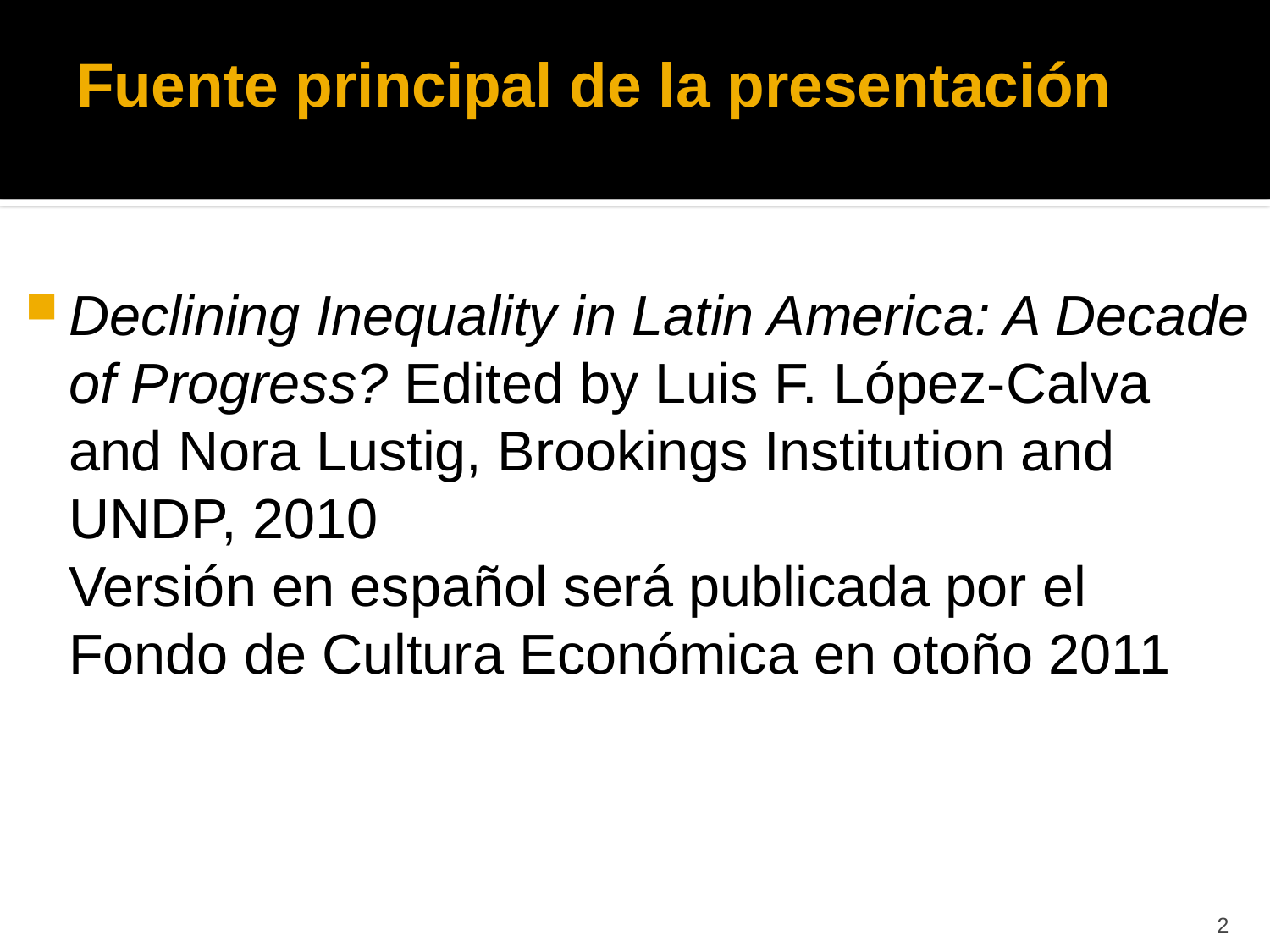

# Fuente principal de la presentación

Declining Inequality in Latin America: A Decade of Progress? Edited by Luis F. López-Calva and Nora Lustig, Brookings Institution and UNDP, 2010
Versión en español será publicada por el Fondo de Cultura Económica en otoño 2011

2